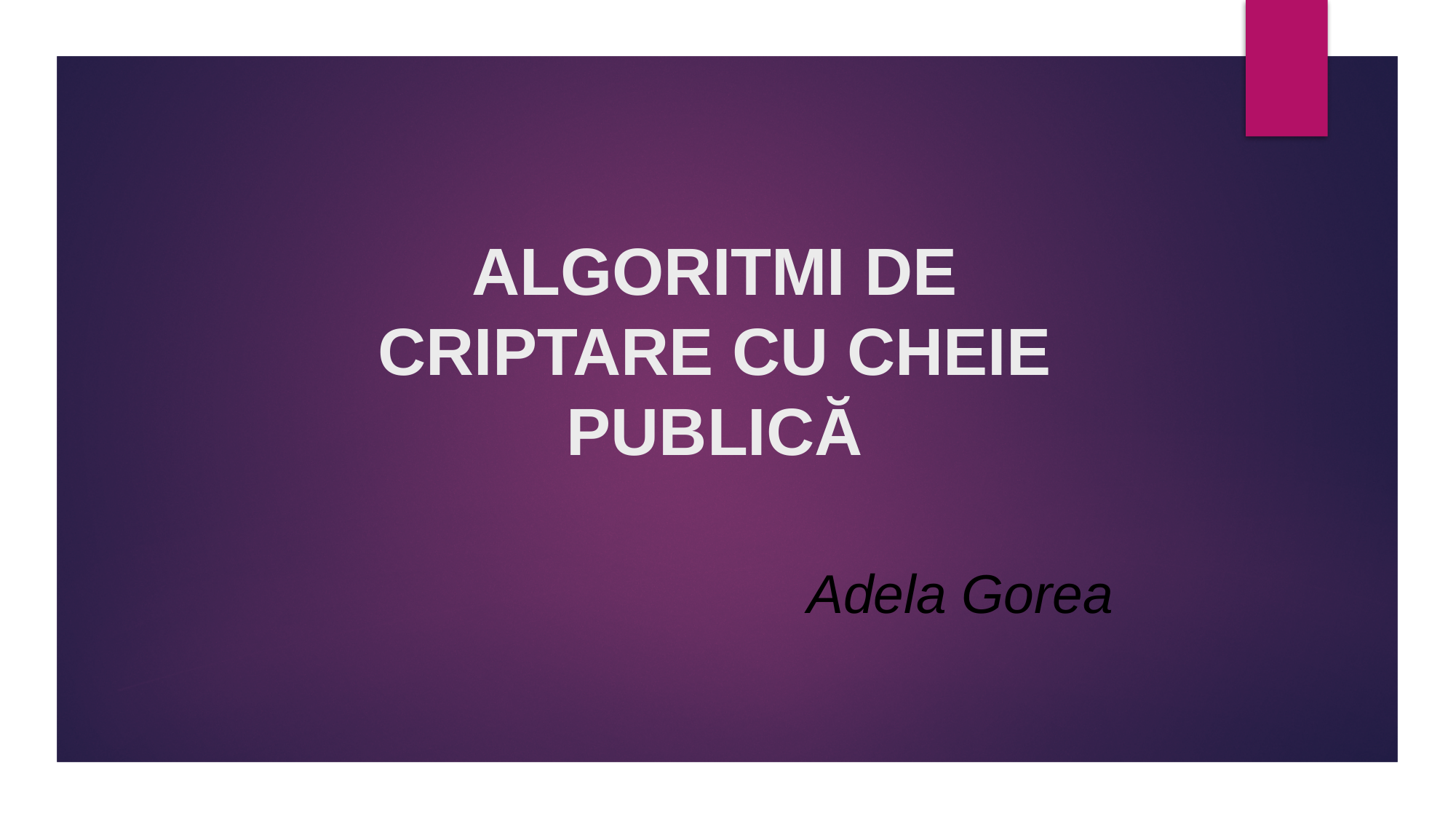

# ALGORITMI DE CRIPTARE CU CHEIE PUBLICĂ
Adela Gorea